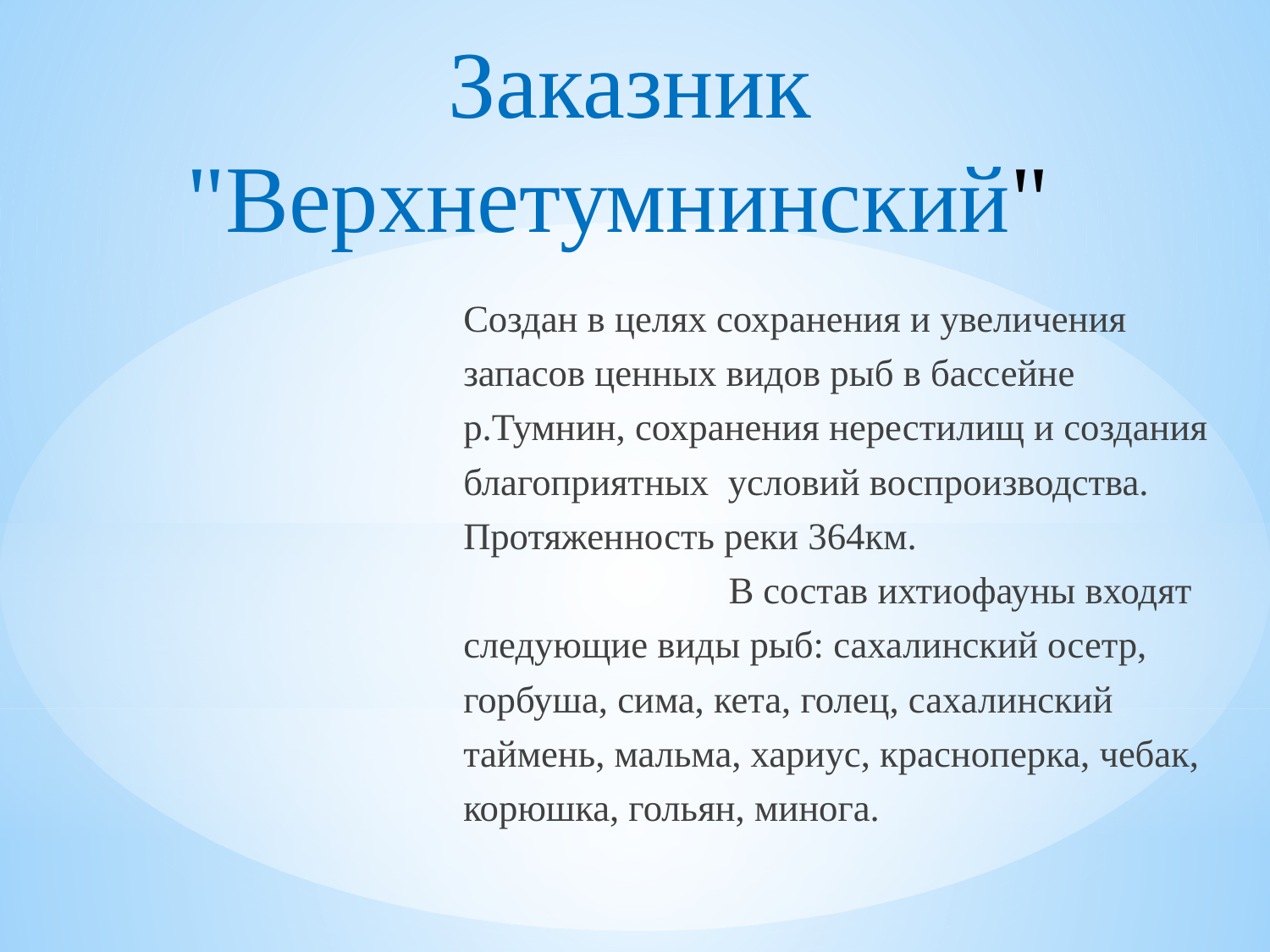

# Заказник "Верхнетумнинский"

Создан в целях сохранения и увеличения запасов ценных видов рыб в бассейне р.Тумнин, сохранения нерестилищ и создания благоприятных  условий воспроизводства. Протяженность реки 364км.                                                           В состав ихтиофауны входят следующие виды рыб: сахалинский осетр, горбуша, сима, кета, голец, сахалинский таймень, мальма, хариус, красноперка, чебак, корюшка, гольян, минога.